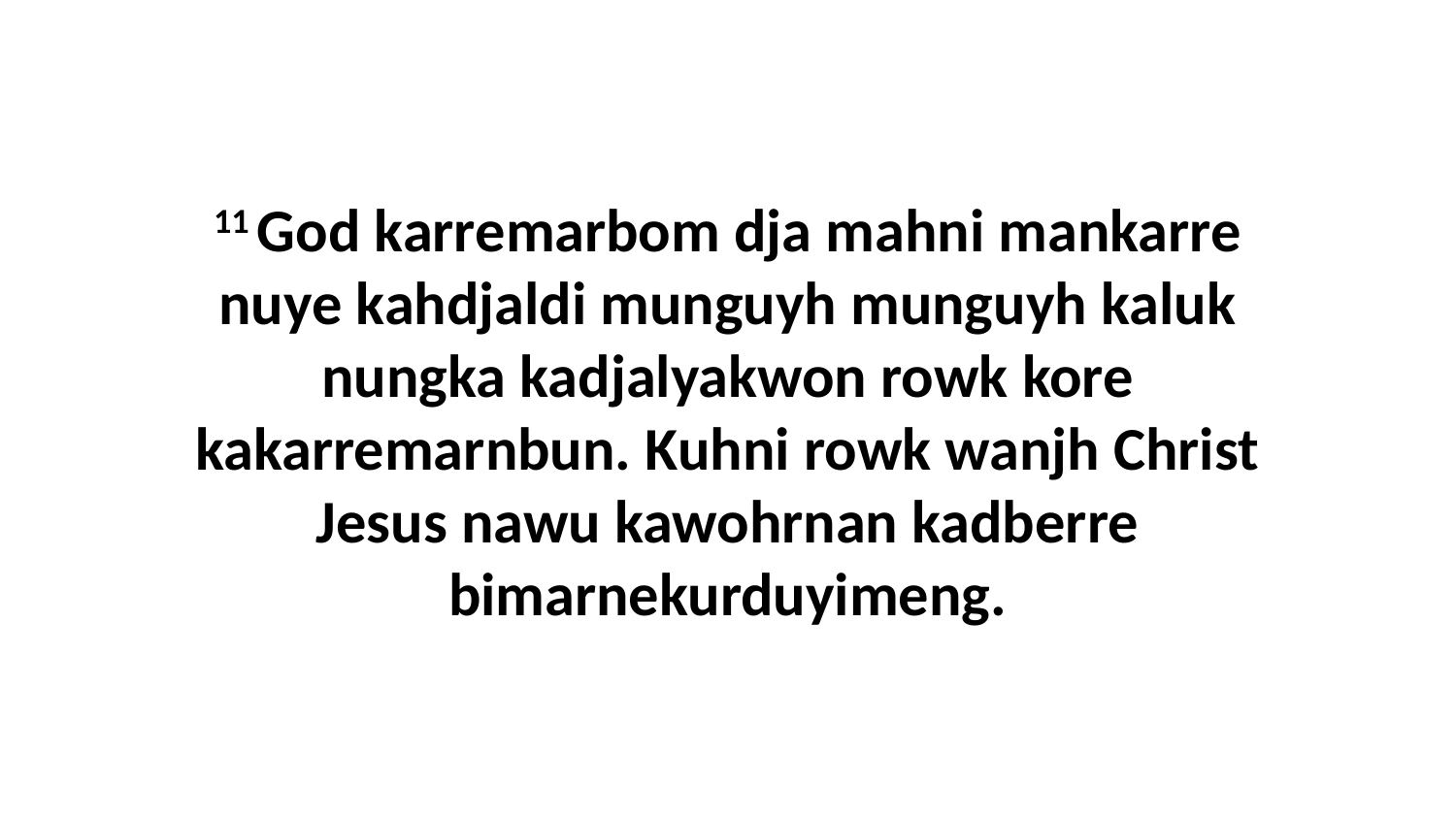

11 God karremarbom dja mahni mankarre nuye kahdjaldi munguyh munguyh kaluk nungka kadjalyakwon rowk kore kakarremarnbun. Kuhni rowk wanjh Christ Jesus nawu kawohrnan kadberre bimarnekurduyimeng.